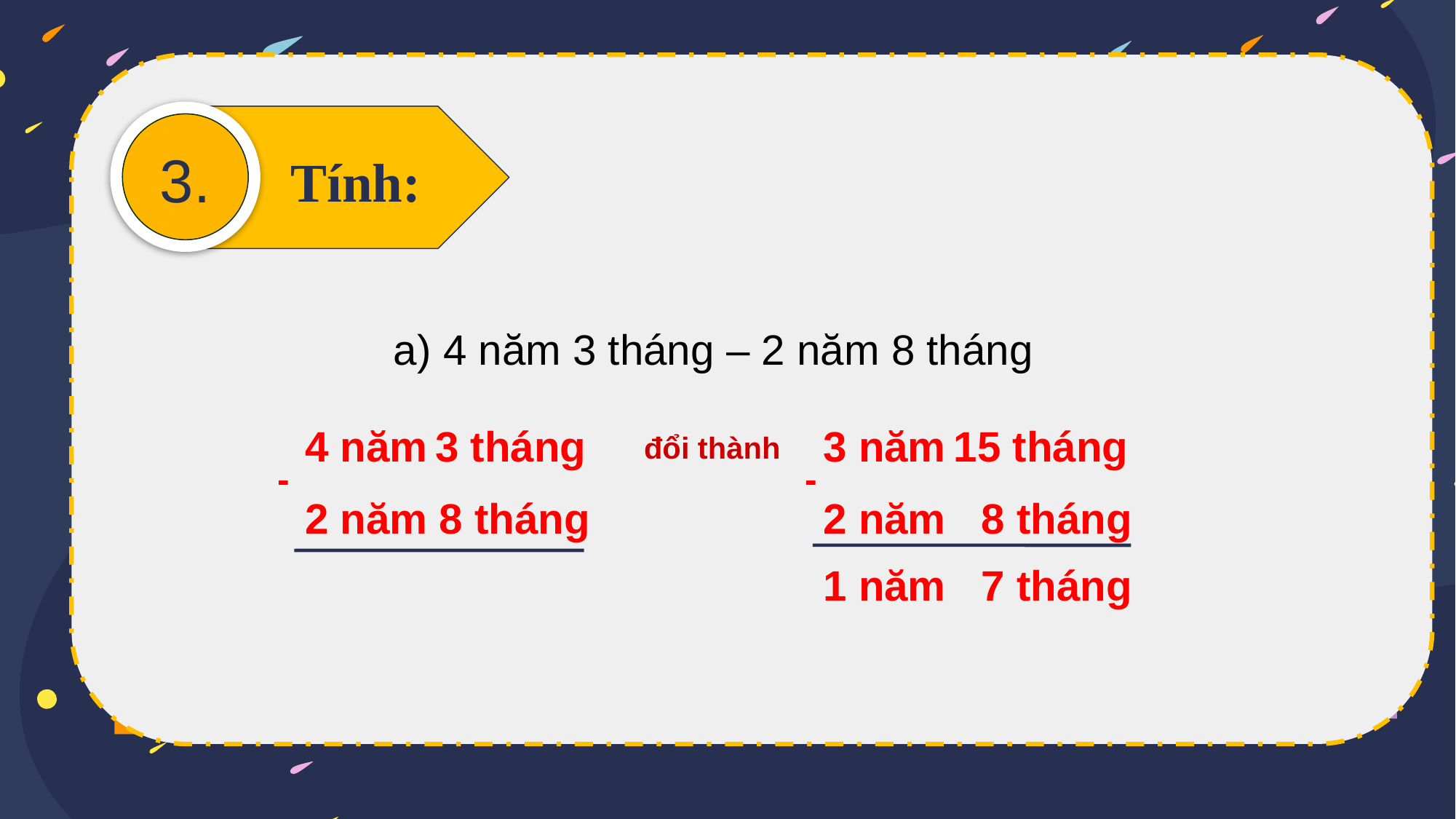

3.

Tính:
a) 4 năm 3 tháng – 2 năm 8 tháng

4 năm 3 tháng
2 năm 8 tháng
3 năm 15 tháng
2 năm   8 tháng
đổi thành
-
-

1 năm   7 tháng